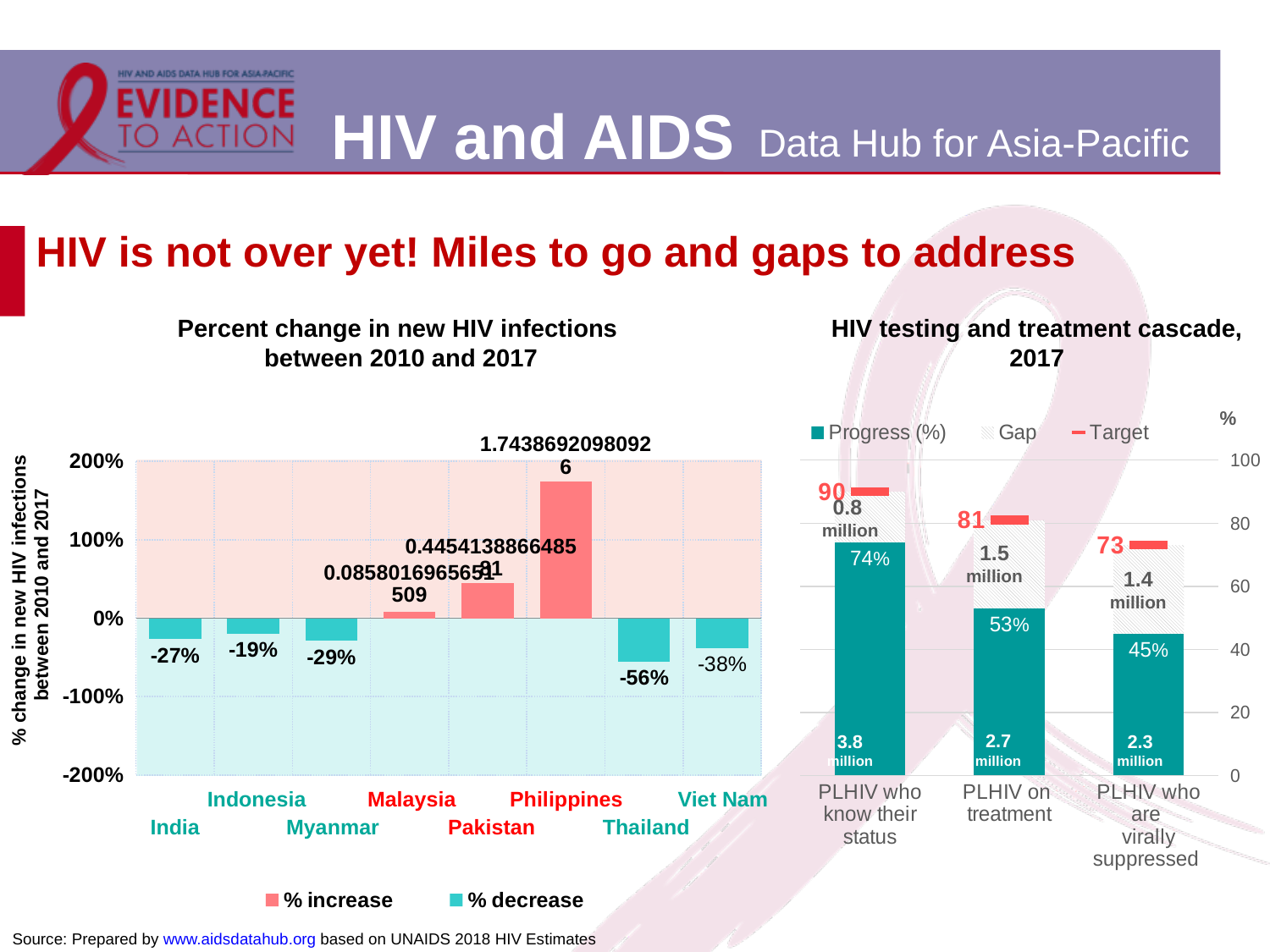

# HIV is not over yet! Miles to go and gaps to address
Percent change in new HIV infections
between 2010 and 2017
HIV testing and treatment cascade, 2017

### Chart

| Category | Progress (%) | Gap | Target |
|---|---|---|---|
| PLHIV who know their status | 74.0 | 16.0 | 90.0 |
| PLHIV on
treatment | 53.0 | 28.0 | 81.0 |
| PLHIV who are
virally suppressed  | 45.0 | 28.0 | 73.0 |
0.8
million
1.5 million
1.4 million
2.7 million
2.3 million
3.8 million

### Chart

| Category | % increase | % decrease |
|---|---|---|
|    India | None | -0.2683574758157486 |
|    Indonesia | None | -0.19479968680673365 |
|    Myanmar | None | -0.2897930049964311 |
| Malaysia | 0.08580169656515088 | None |
|    Pakistan | 0.4454138866485813 | None |
|    Philippines | 1.7438692098092643 | None |
|    Thailand | None | -0.5577507598784195 |
|    Viet Nam | None | -0.3795128190221499 |

Indonesia
Philippines
Viet Nam
India
Myanmar
Pakistan
Thailand
Malaysia
Source: Prepared by www.aidsdatahub.org based on UNAIDS 2018 HIV Estimates